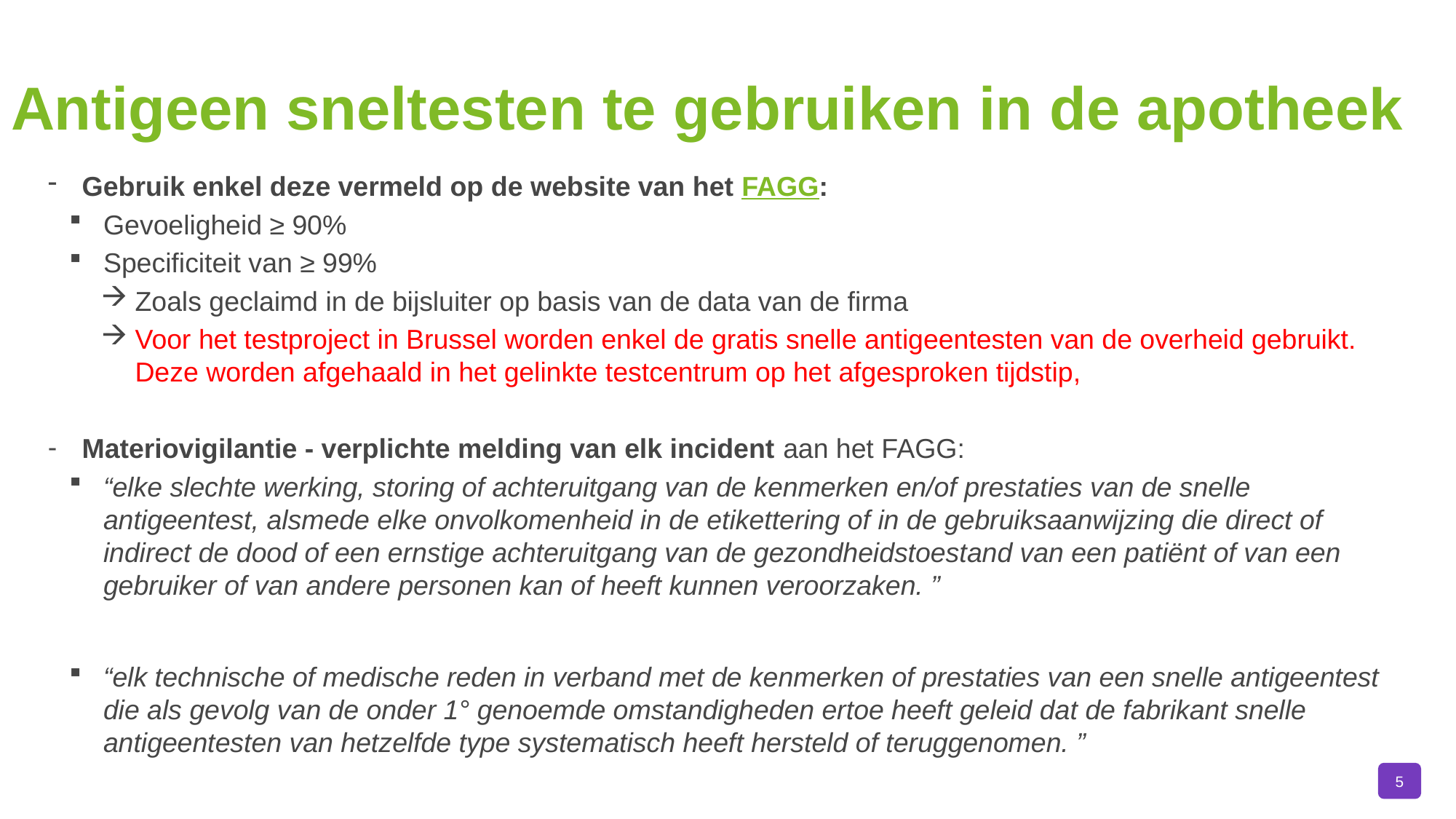

# Antigeen sneltesten te gebruiken in de apotheek
Gebruik enkel deze vermeld op de website van het FAGG:
Gevoeligheid ≥ 90%
Specificiteit van ≥ 99%
Zoals geclaimd in de bijsluiter op basis van de data van de firma
Voor het testproject in Brussel worden enkel de gratis snelle antigeentesten van de overheid gebruikt. Deze worden afgehaald in het gelinkte testcentrum op het afgesproken tijdstip,

Materiovigilantie - verplichte melding van elk incident aan het FAGG:
“elke slechte werking, storing of achteruitgang van de kenmerken en/of prestaties van de snelle antigeentest, alsmede elke onvolkomenheid in de etikettering of in de gebruiksaanwijzing die direct of indirect de dood of een ernstige achteruitgang van de gezondheidstoestand van een patiënt of van een gebruiker of van andere personen kan of heeft kunnen veroorzaken. ”

“elk technische of medische reden in verband met de kenmerken of prestaties van een snelle antigeentest die als gevolg van de onder 1° genoemde omstandigheden ertoe heeft geleid dat de fabrikant snelle antigeentesten van hetzelfde type systematisch heeft hersteld of teruggenomen. ”

5